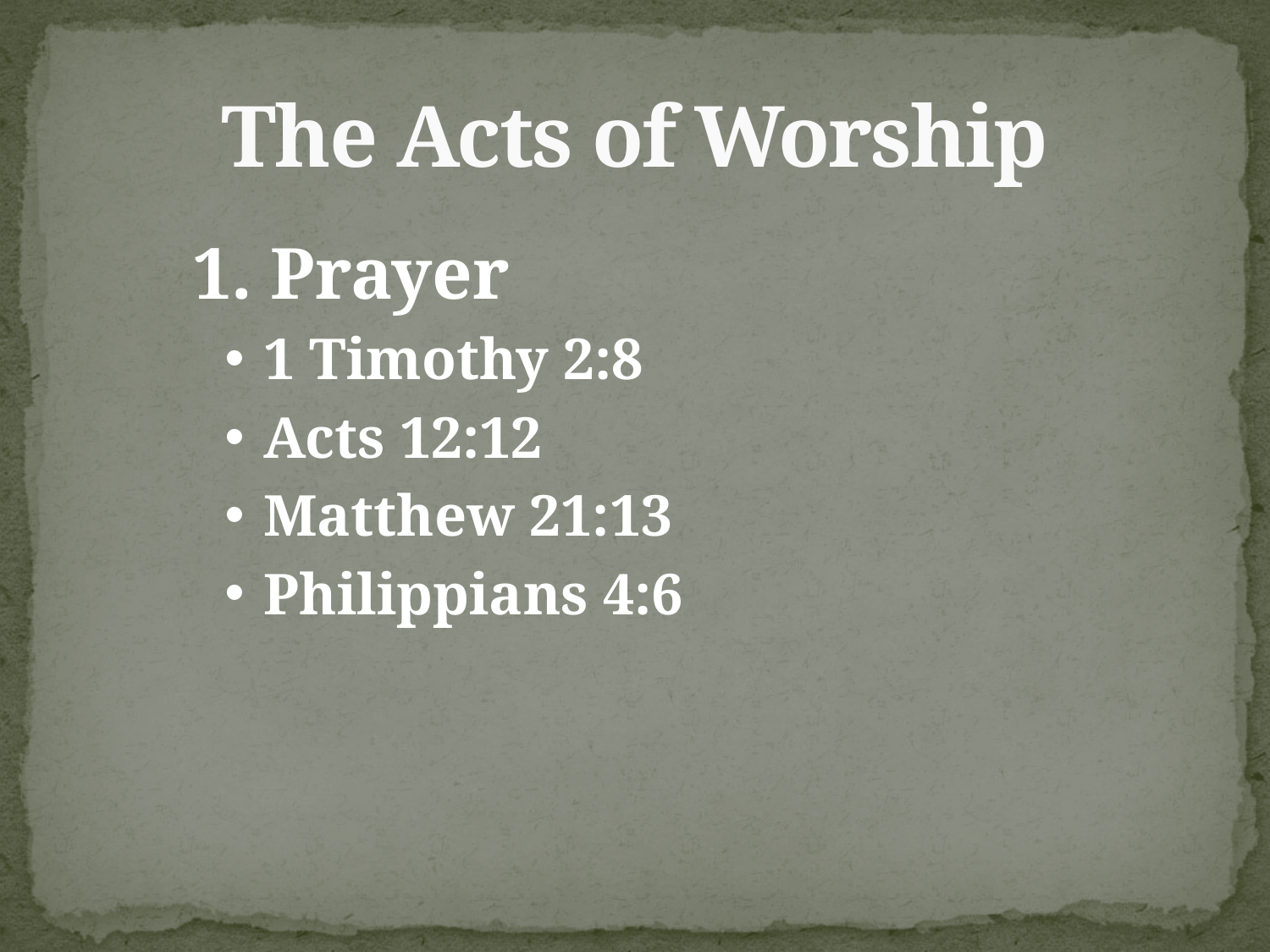

# The Acts of Worship
1. Prayer
1 Timothy 2:8
Acts 12:12
Matthew 21:13
Philippians 4:6